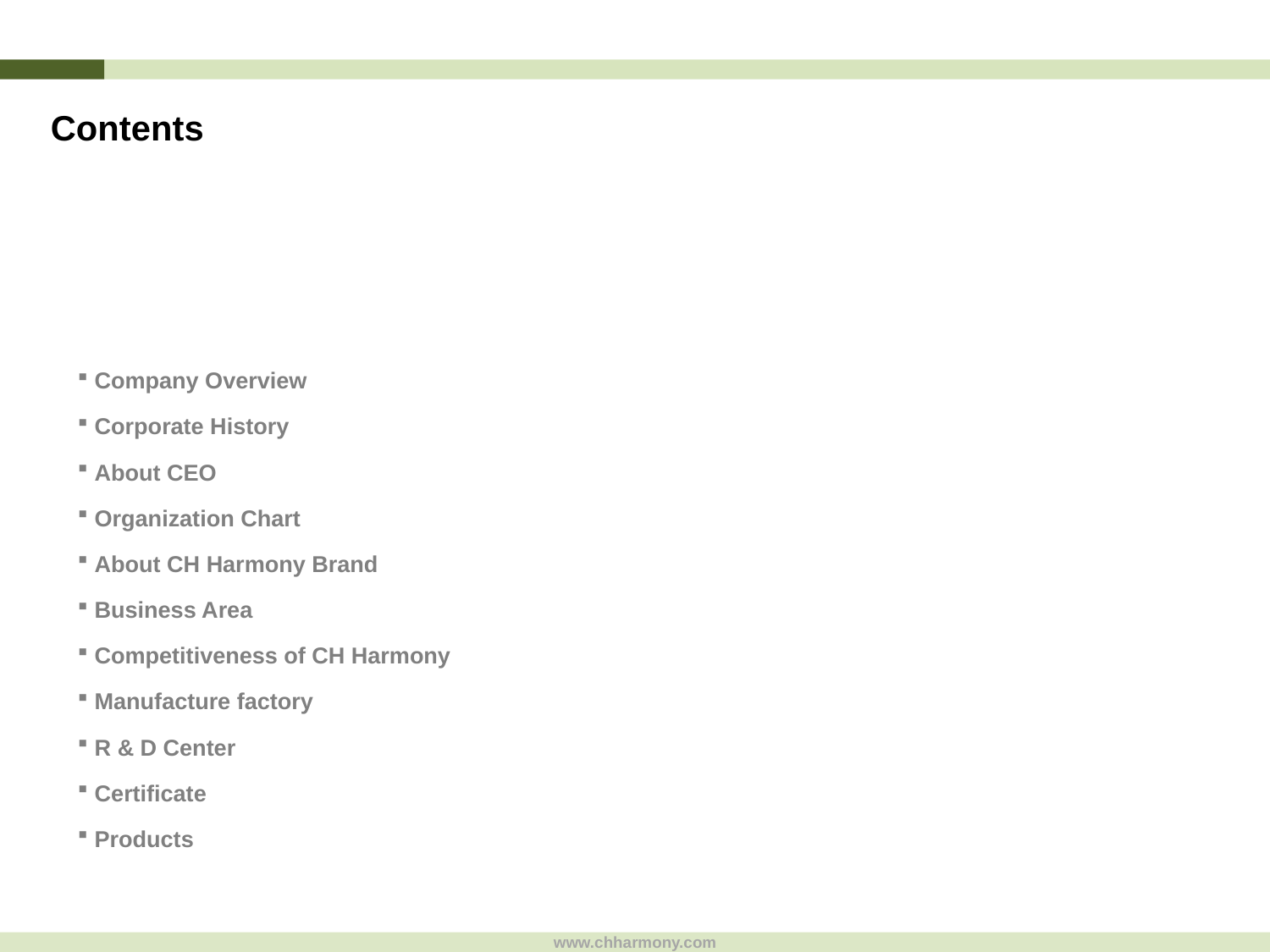

Contents

 Company Overview
 Corporate History
 About CEO
 Organization Chart
 About CH Harmony Brand
 Business Area
 Competitiveness of CH Harmony
 Manufacture factory
 R & D Center
 Certificate
 Products
www.chharmony.com